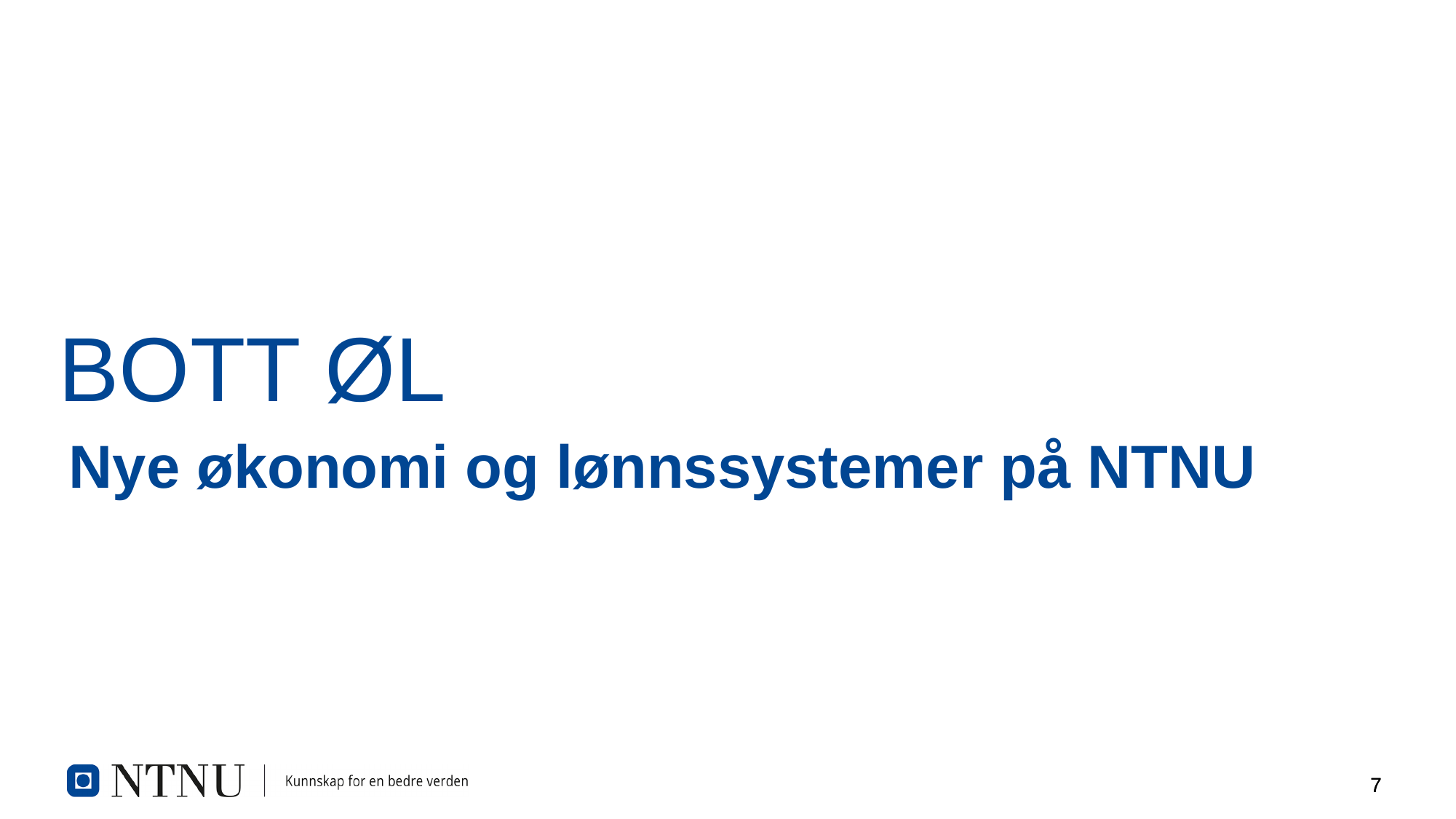

BOTT ØL
# Nye økonomi og lønnssystemer på NTNU